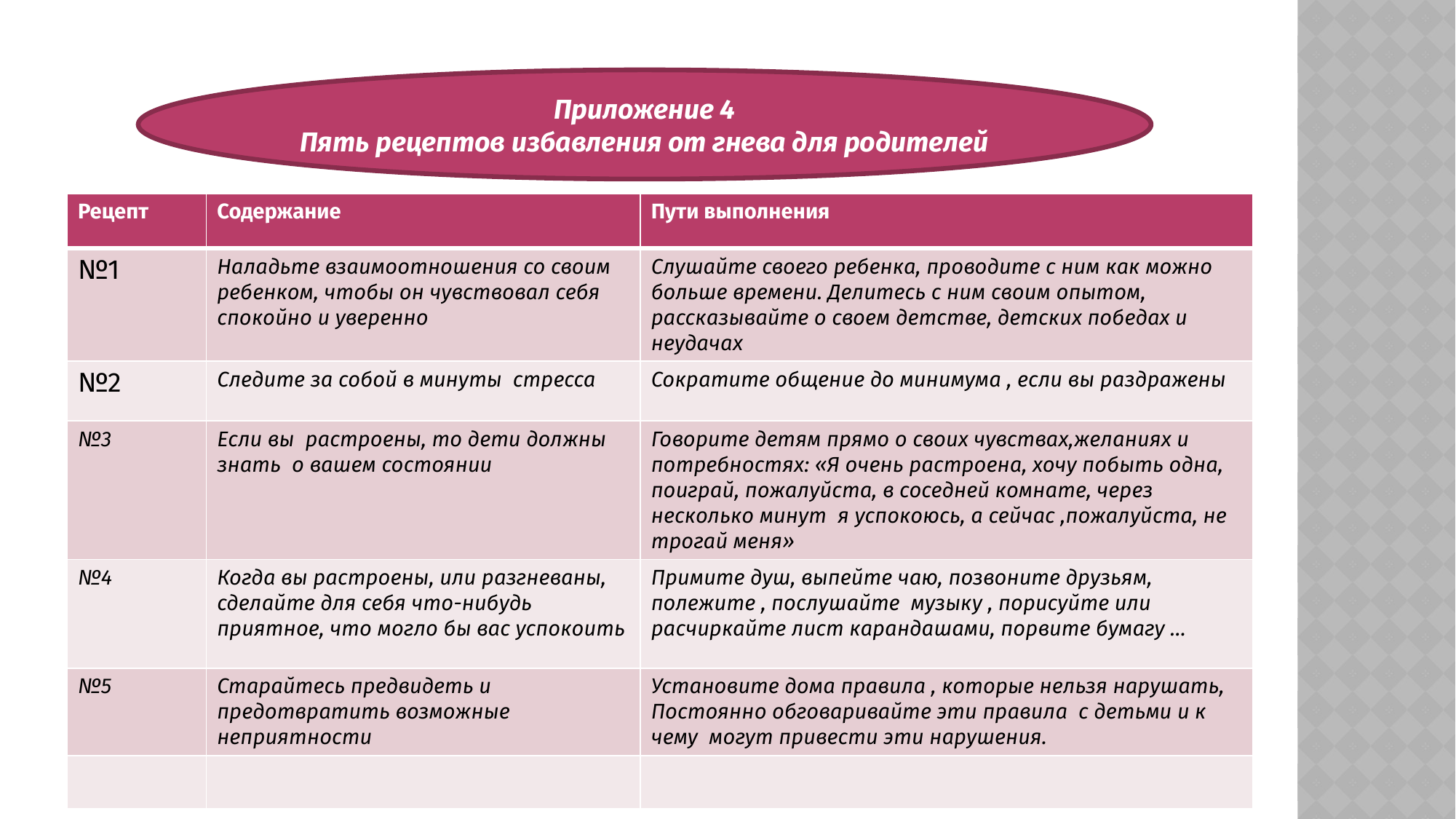

Приложение 4
Пять рецептов избавления от гнева для родителей
| Рецепт | Содержание | Пути выполнения |
| --- | --- | --- |
| №1 | Наладьте взаимоотношения со своим ребенком, чтобы он чувствовал себя спокойно и уверенно | Слушайте своего ребенка, проводите с ним как можно больше времени. Делитесь с ним своим опытом, рассказывайте о своем детстве, детских победах и неудачах |
| №2 | Следите за собой в минуты стресса | Сократите общение до минимума , если вы раздражены |
| №3 | Если вы растроены, то дети должны знать о вашем состоянии | Говорите детям прямо о своих чувствах,желаниях и потребностях: «Я очень растроена, хочу побыть одна, поиграй, пожалуйста, в соседней комнате, через несколько минут я успокоюсь, а сейчас ,пожалуйста, не трогай меня» |
| №4 | Когда вы растроены, или разгневаны, сделайте для себя что-нибудь приятное, что могло бы вас успокоить | Примите душ, выпейте чаю, позвоните друзьям, полежите , послушайте музыку , порисуйте или расчиркайте лист карандашами, порвите бумагу … |
| №5 | Старайтесь предвидеть и предотвратить возможные неприятности | Установите дома правила , которые нельзя нарушать, Постоянно обговаривайте эти правила с детьми и к чему могут привести эти нарушения. |
|  |  |  |
#